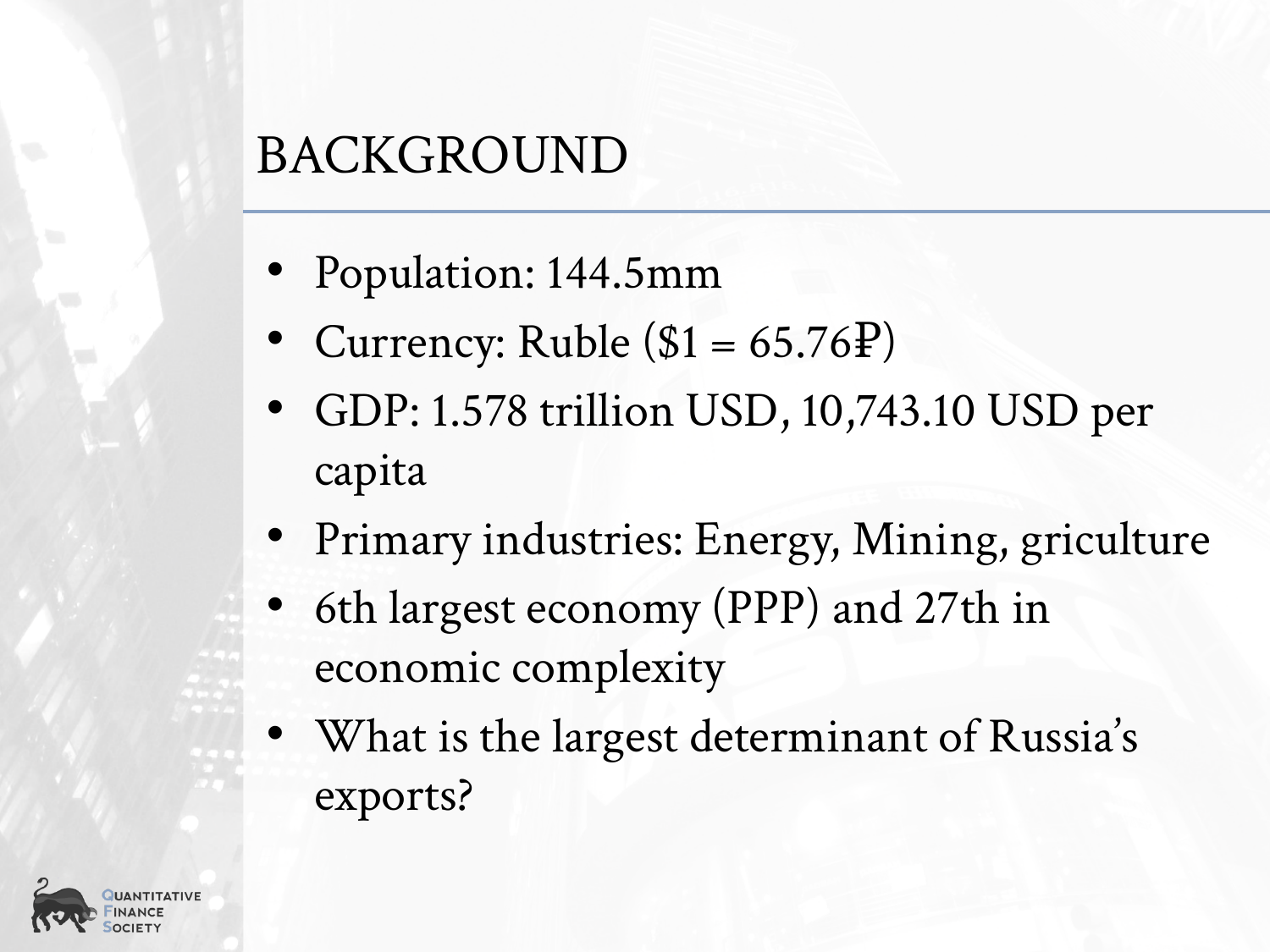

# Background
Population: 144.5mm
Currency: Ruble ($1 = 65.76₽)
GDP: 1.578 trillion USD, 10,743.10 USD per capita
Primary industries: Energy, Mining, griculture
6th largest economy (PPP) and 27th in economic complexity
What is the largest determinant of Russia’s exports?